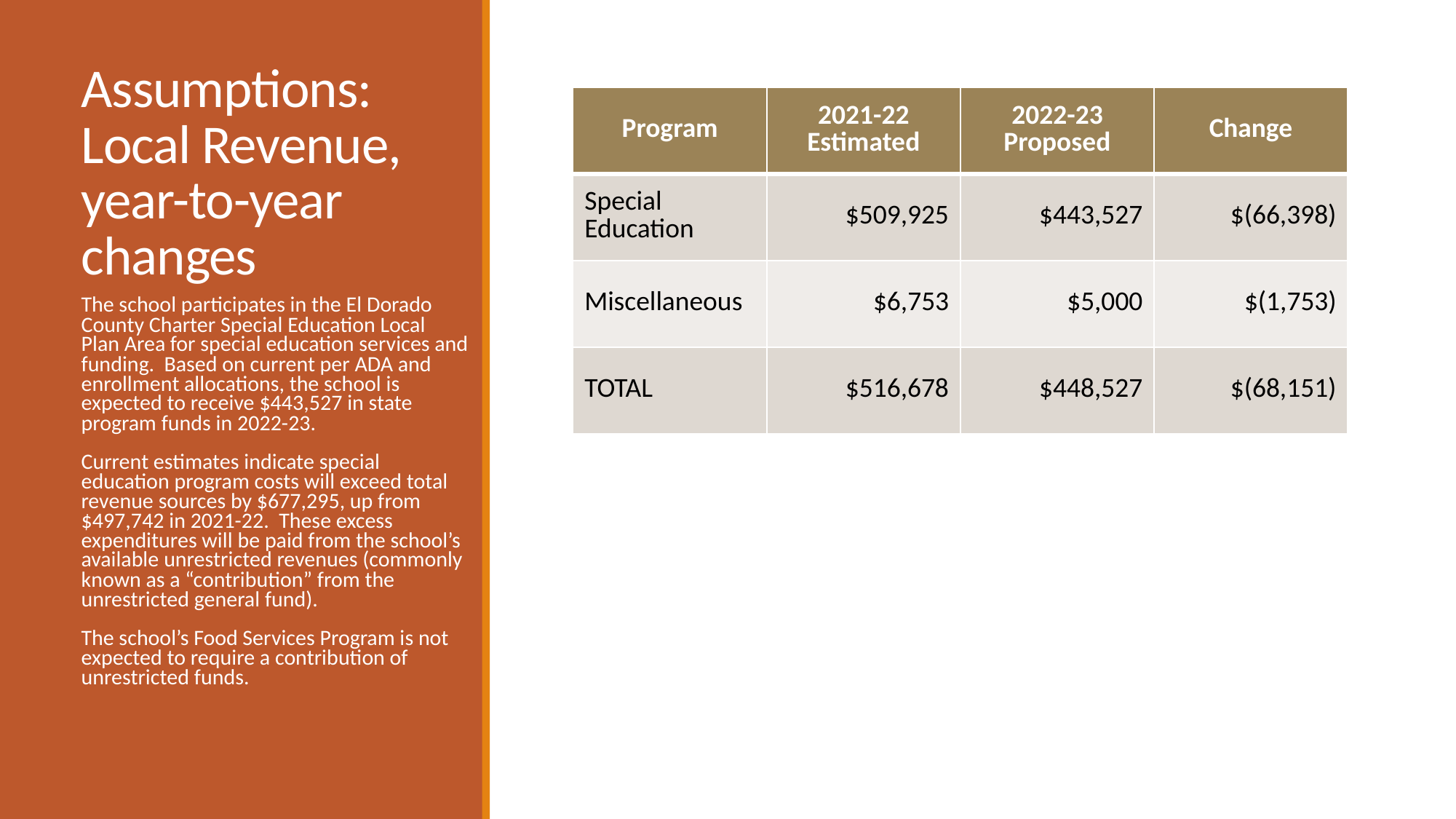

# Assumptions:  Local Revenue, year-to-year changes
| Program | 2021-22 Estimated | 2022-23 Proposed | Change |
| --- | --- | --- | --- |
| Special Education | $509,925 | $443,527 | $(66,398) |
| Miscellaneous | $6,753 | $5,000 | $(1,753) |
| TOTAL | $516,678 | $448,527 | $(68,151) |
The school participates in the El Dorado County Charter Special Education Local Plan Area for special education services and funding.  Based on current per ADA and enrollment allocations, the school is expected to receive $443,527 in state program funds in 2022-23.
Current estimates indicate special education program costs will exceed total revenue sources by $677,295, up from $497,742 in 2021-22.  These excess expenditures will be paid from the school’s available unrestricted revenues (commonly known as a “contribution” from the unrestricted general fund).
The school’s Food Services Program is not expected to require a contribution of unrestricted funds.